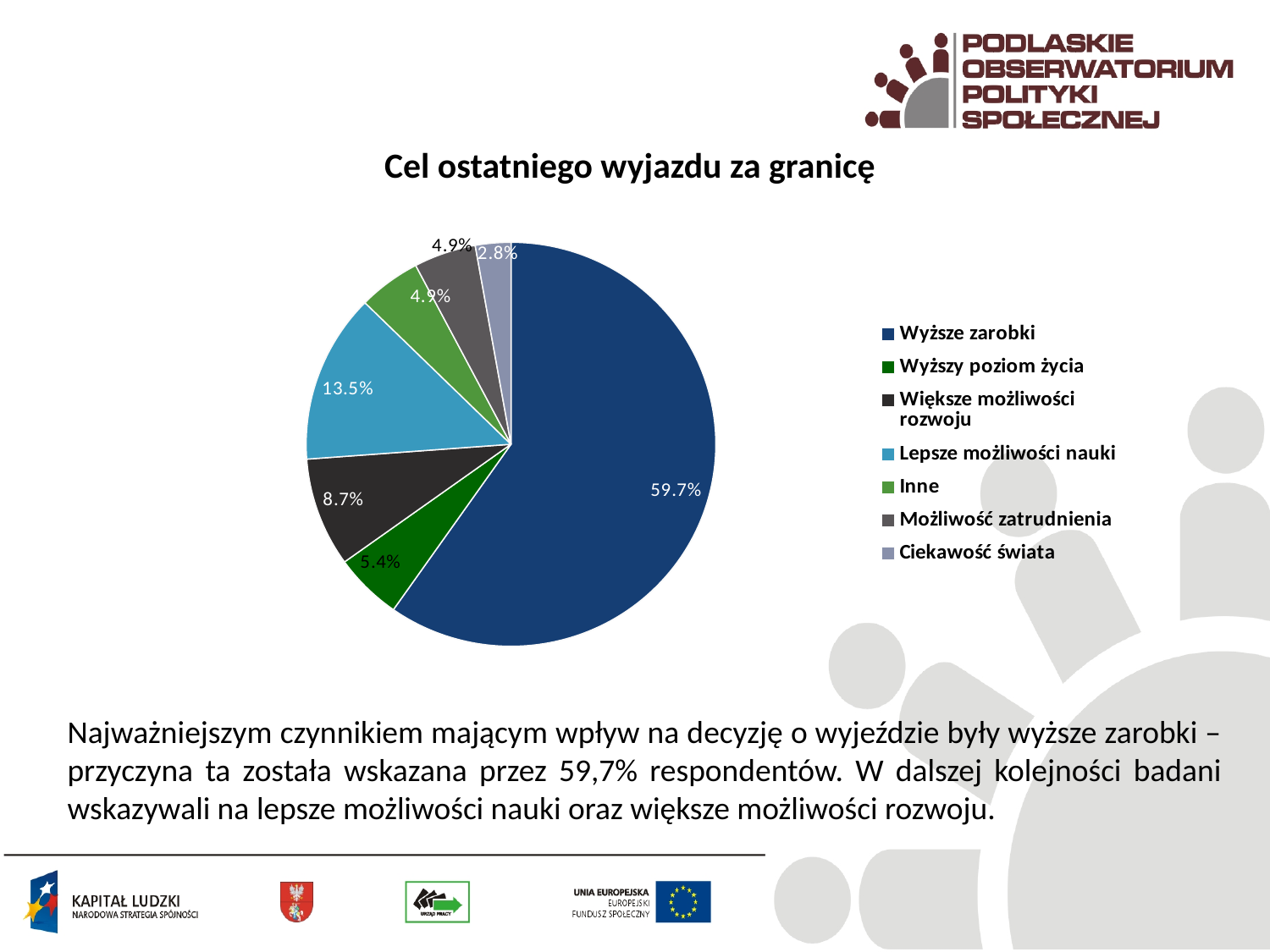

Cel ostatniego wyjazdu za granicę

### Chart

| Category |  |
|---|---|
| Wyższe zarobki | 0.597315436241611 |
| Wyższy poziom życia | 0.05369127516778516 |
| Większe możliwości rozwoju | 0.08724832214765123 |
| Lepsze możliwości nauki | 0.13538255033556987 |
| Inne | 0.049362416107384906 |
| Możliwość zatrudnienia | 0.04900000000000011 |
| Ciekawość świata | 0.028 |
Najważniejszym czynnikiem mającym wpływ na decyzję o wyjeździe były wyższe zarobki – przyczyna ta została wskazana przez 59,7% respondentów. W dalszej kolejności badani wskazywali na lepsze możliwości nauki oraz większe możliwości rozwoju.